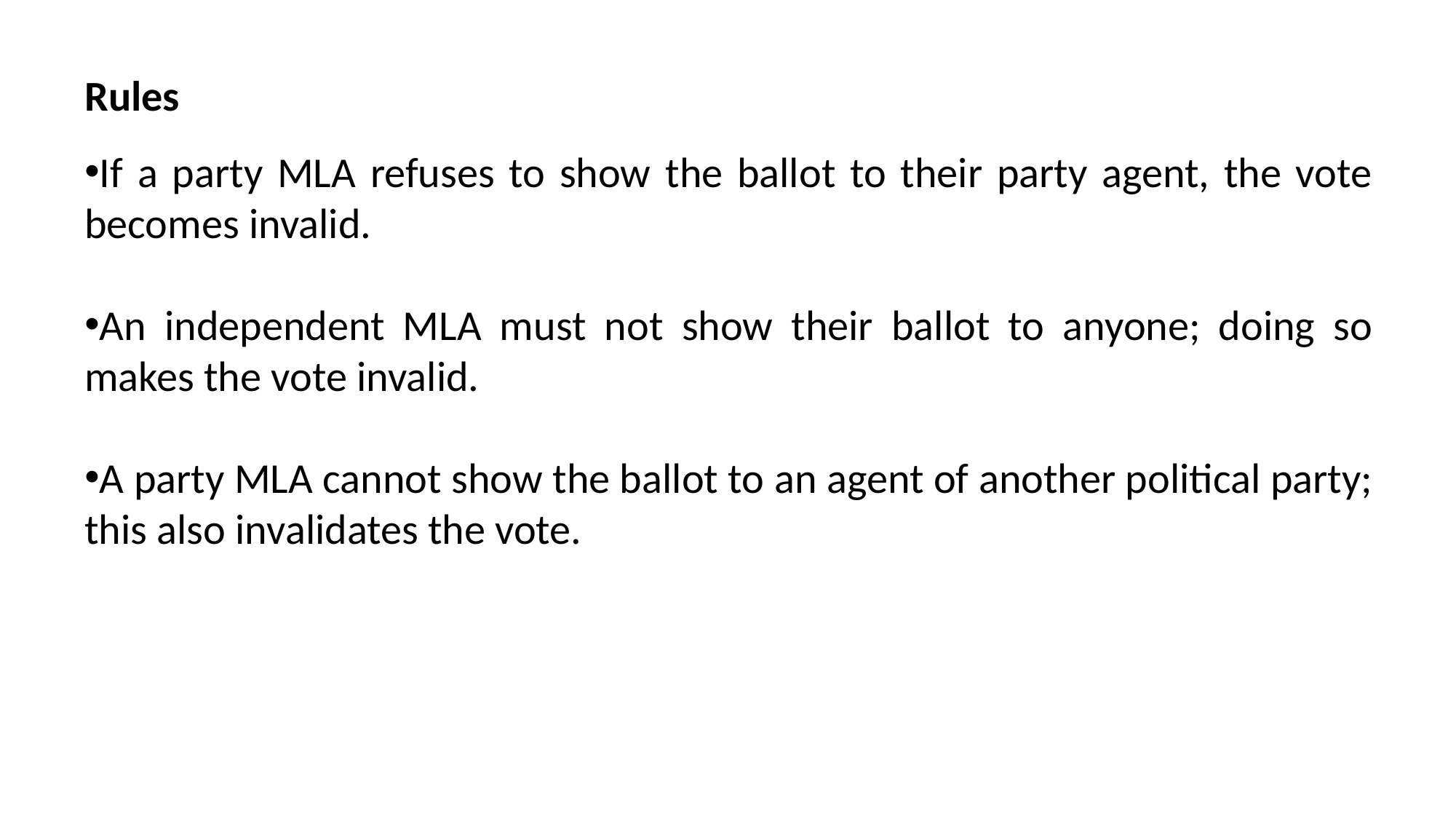

Rules
If a party MLA refuses to show the ballot to their party agent, the vote becomes invalid.

An independent MLA must not show their ballot to anyone; doing so makes the vote invalid.

A party MLA cannot show the ballot to an agent of another political party; this also invalidates the vote.